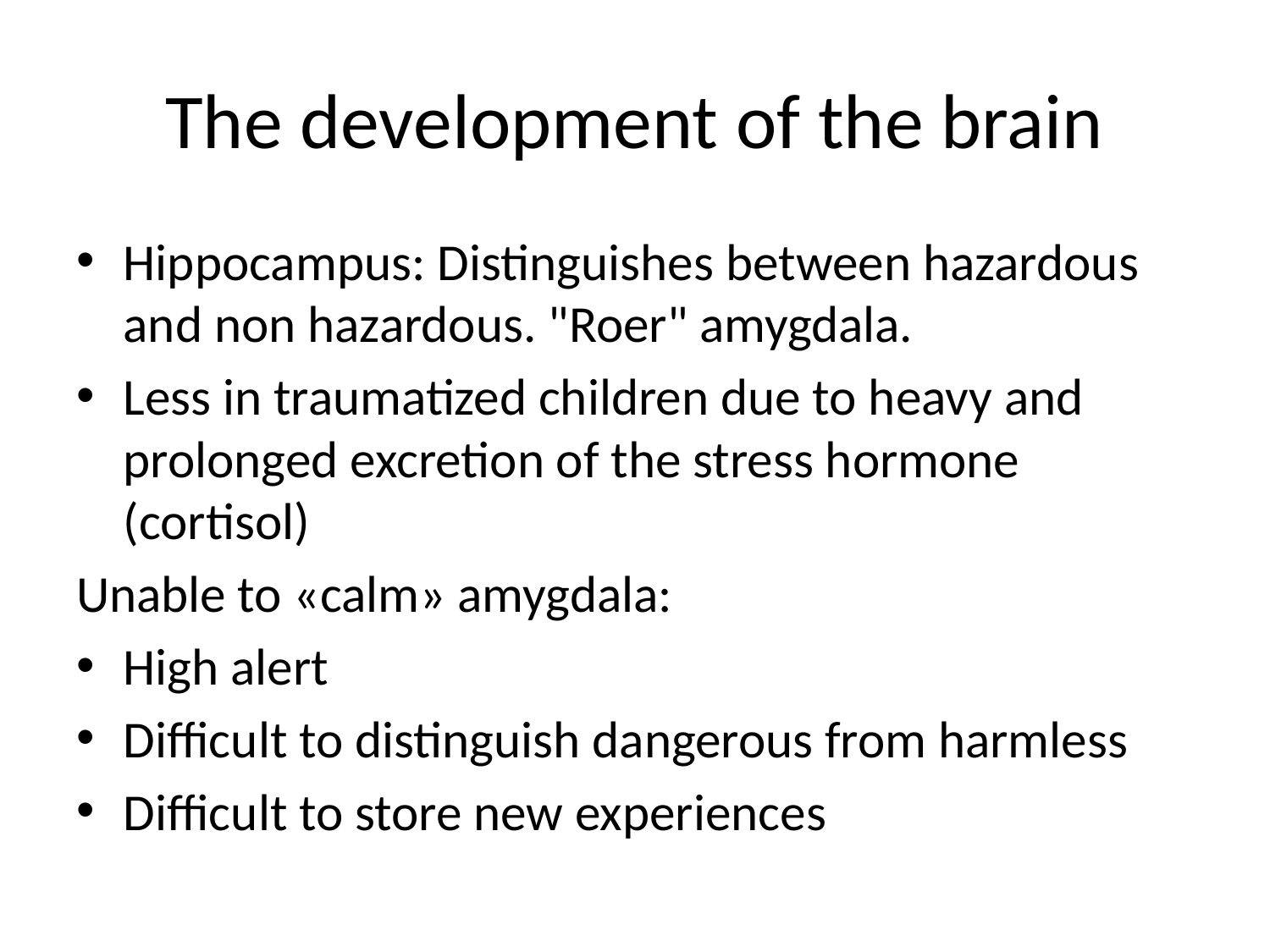

# The development of the brain
Hippocampus: Distinguishes between hazardous and non hazardous. "Roer" amygdala.
Less in traumatized children due to heavy and prolonged excretion of the stress hormone (cortisol)
Unable to «calm» amygdala:
High alert
Difficult to distinguish dangerous from harmless
Difficult to store new experiences